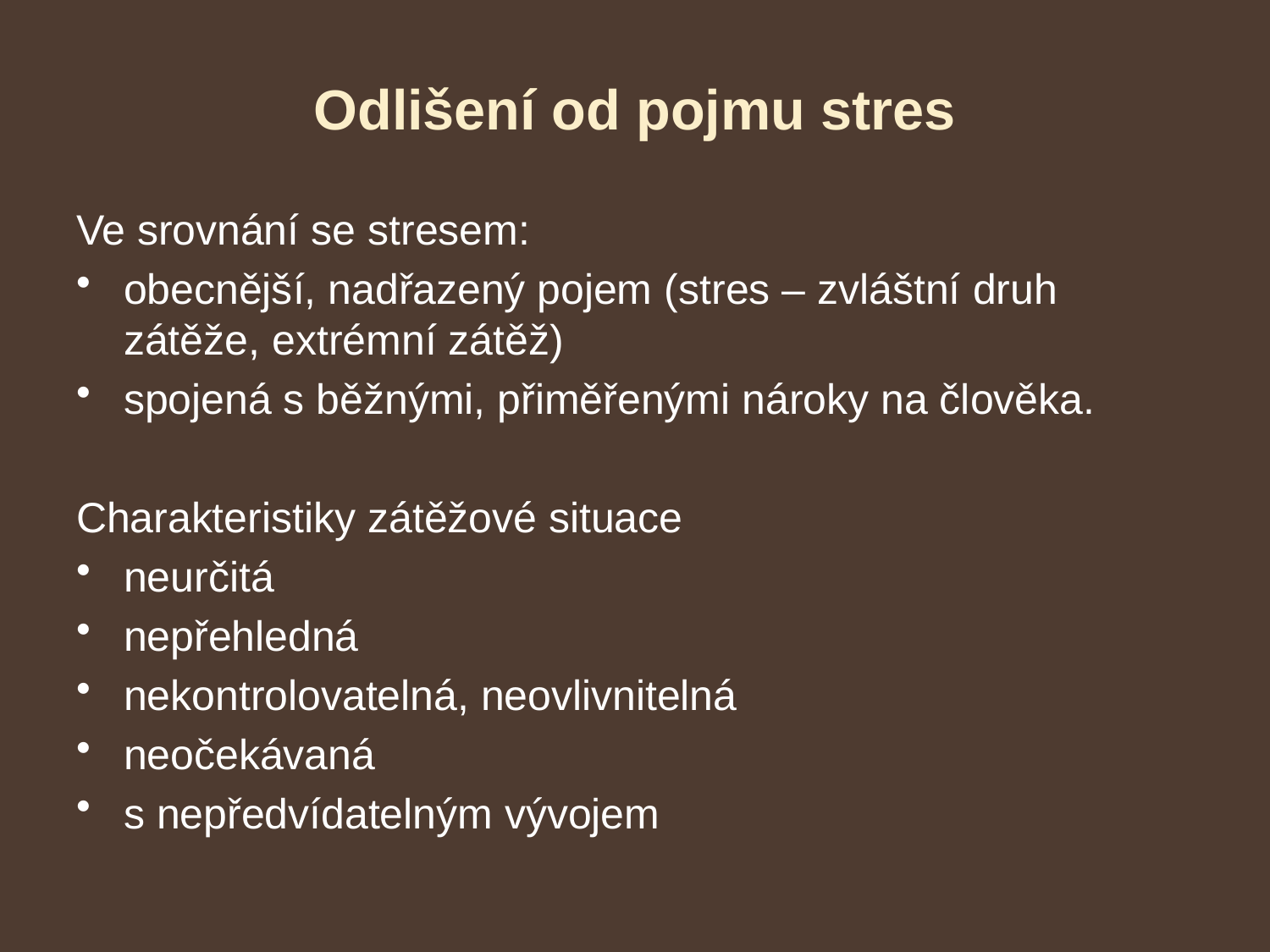

# Odlišení od pojmu stres
Ve srovnání se stresem:
obecnější, nadřazený pojem (stres – zvláštní druh zátěže, extrémní zátěž)
spojená s běžnými, přiměřenými nároky na člověka.

Charakteristiky zátěžové situace
neurčitá
nepřehledná
nekontrolovatelná, neovlivnitelná
neočekávaná
s nepředvídatelným vývojem